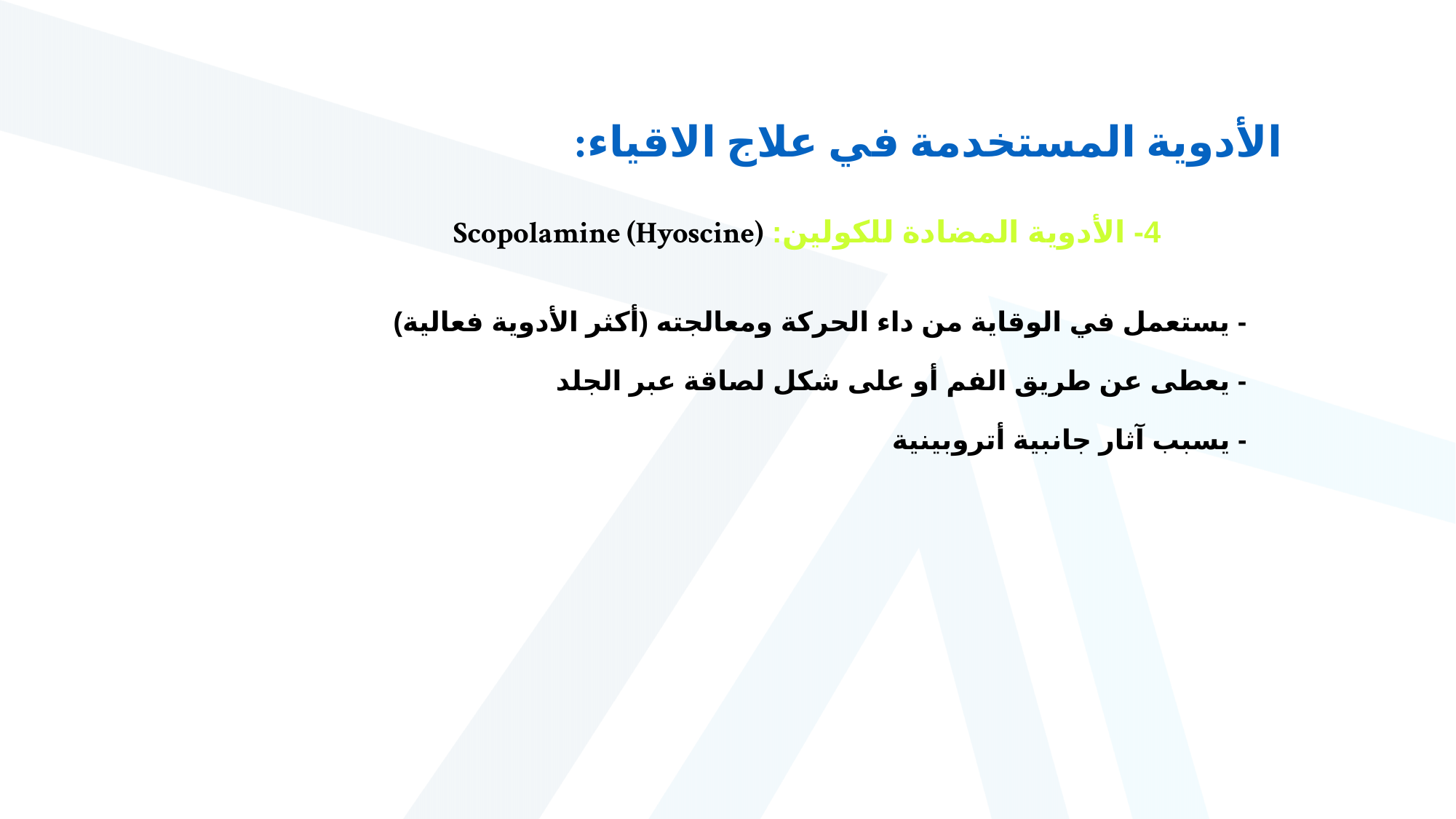

الأدوية المستخدمة في علاج الاقياء:
4- الأدوية المضادة للكولين: Scopolamine (Hyoscine)
- يستعمل في الوقاية من داء الحركة ومعالجته (أكثر الأدوية فعالية)
- يعطى عن طريق الفم أو على شكل لصاقة عبر الجلد
- يسبب آثار جانبية أتروبينية